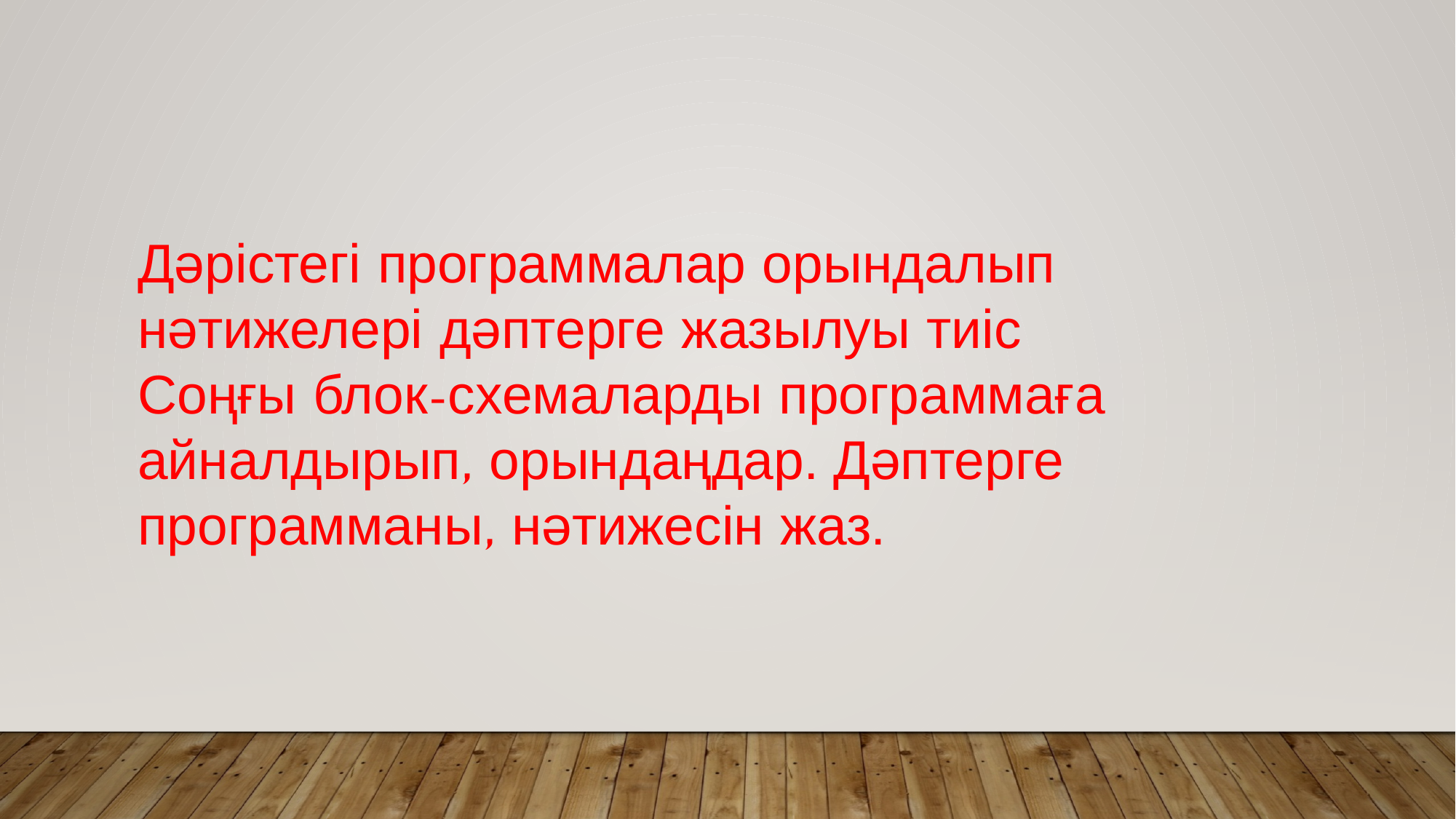

Дәрістегі программалар орындалып нәтижелері дәптерге жазылуы тиіс
Соңғы блок-схемаларды программаға айналдырып, орындаңдар. Дәптерге программаны, нәтижесін жаз.